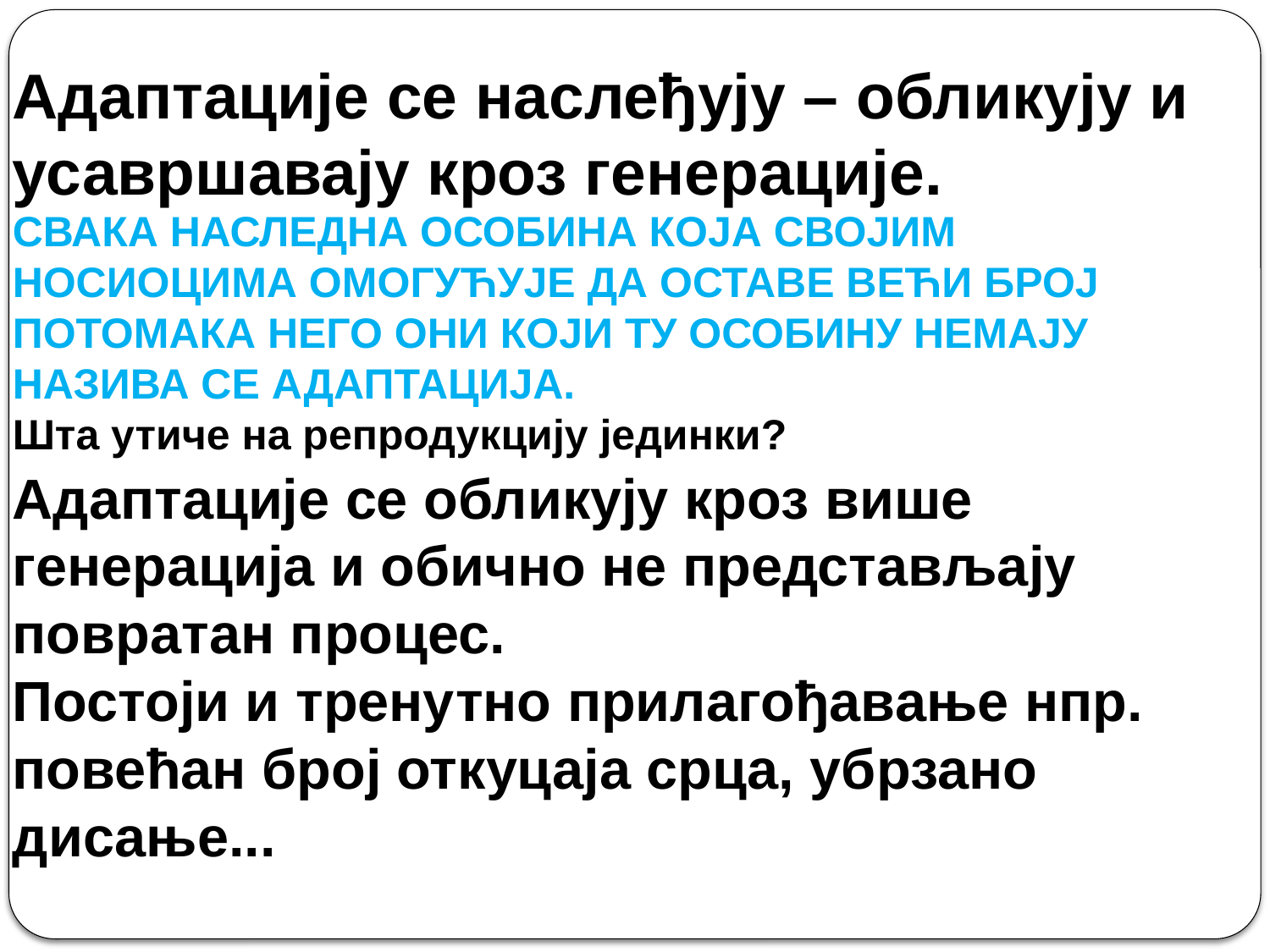

Адаптације се наслеђују – обликују и усавршавају кроз генерације.
СВАКА НАСЛЕДНА ОСОБИНА КОЈА СВОЈИМ НОСИОЦИМА ОМОГУЋУЈЕ ДА ОСТАВЕ ВЕЋИ БРОЈ ПОТОМАКА НЕГО ОНИ КОЈИ ТУ ОСОБИНУ НЕМАЈУ НАЗИВА СЕ АДАПТАЦИЈА.
Шта утиче на репродукцију јединки?

Адаптације се обликују кроз више генерација и обично не представљају повратан процес.
Постоји и тренутно прилагођавање нпр. повећан број откуцаја срца, убрзано дисање...